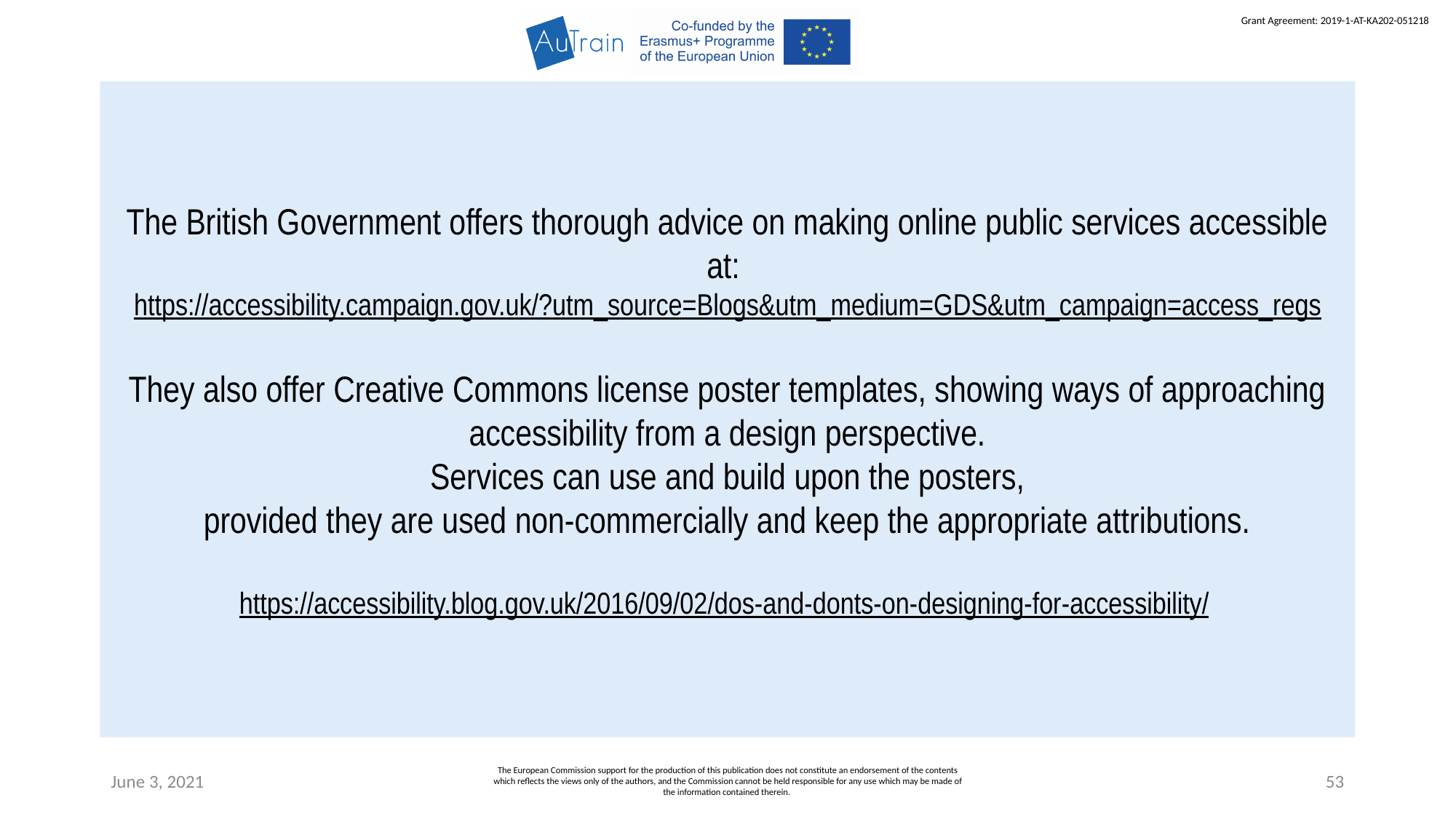

The British Government offers thorough advice on making online public services accessible at: https://accessibility.campaign.gov.uk/?utm_source=Blogs&utm_medium=GDS&utm_campaign=access_regs

They also offer Creative Commons license poster templates, showing ways of approaching accessibility from a design perspective.
Services can use and build upon the posters,
provided they are used non-commercially and keep the appropriate attributions.

https://accessibility.blog.gov.uk/2016/09/02/dos-and-donts-on-designing-for-accessibility/

June 3, 2021
The European Commission support for the production of this publication does not constitute an endorsement of the contents which reflects the views only of the authors, and the Commission cannot be held responsible for any use which may be made of the information contained therein.
53